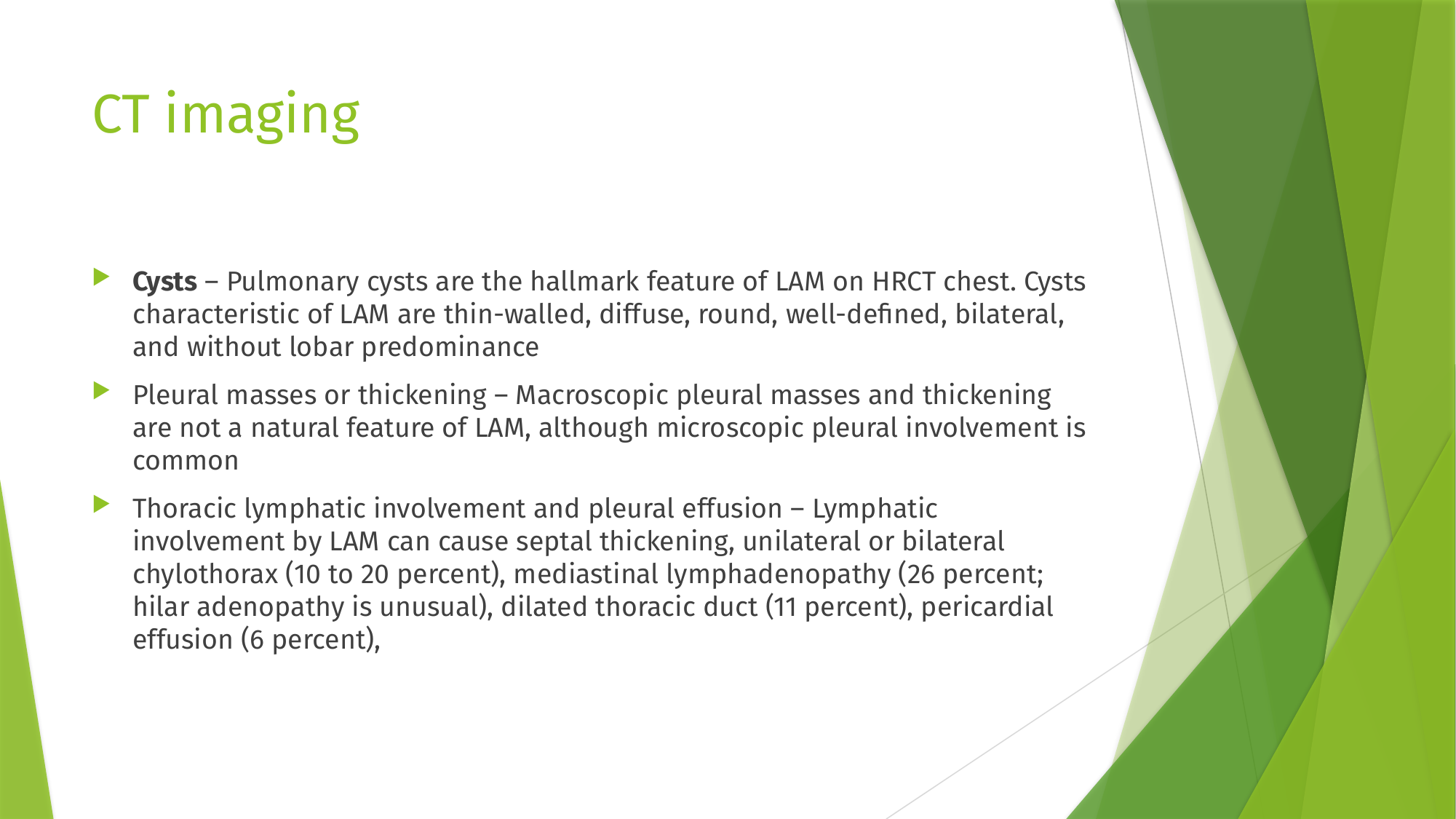

# CT imaging
Cysts – Pulmonary cysts are the hallmark feature of LAM on HRCT chest. Cysts characteristic of LAM are thin-walled, diffuse, round, well-defined, bilateral, and without lobar predominance
Pleural masses or thickening – Macroscopic pleural masses and thickening are not a natural feature of LAM, although microscopic pleural involvement is common
Thoracic lymphatic involvement and pleural effusion – Lymphatic involvement by LAM can cause septal thickening, unilateral or bilateral chylothorax (10 to 20 percent), mediastinal lymphadenopathy (26 percent; hilar adenopathy is unusual), dilated thoracic duct (11 percent), pericardial effusion (6 percent),